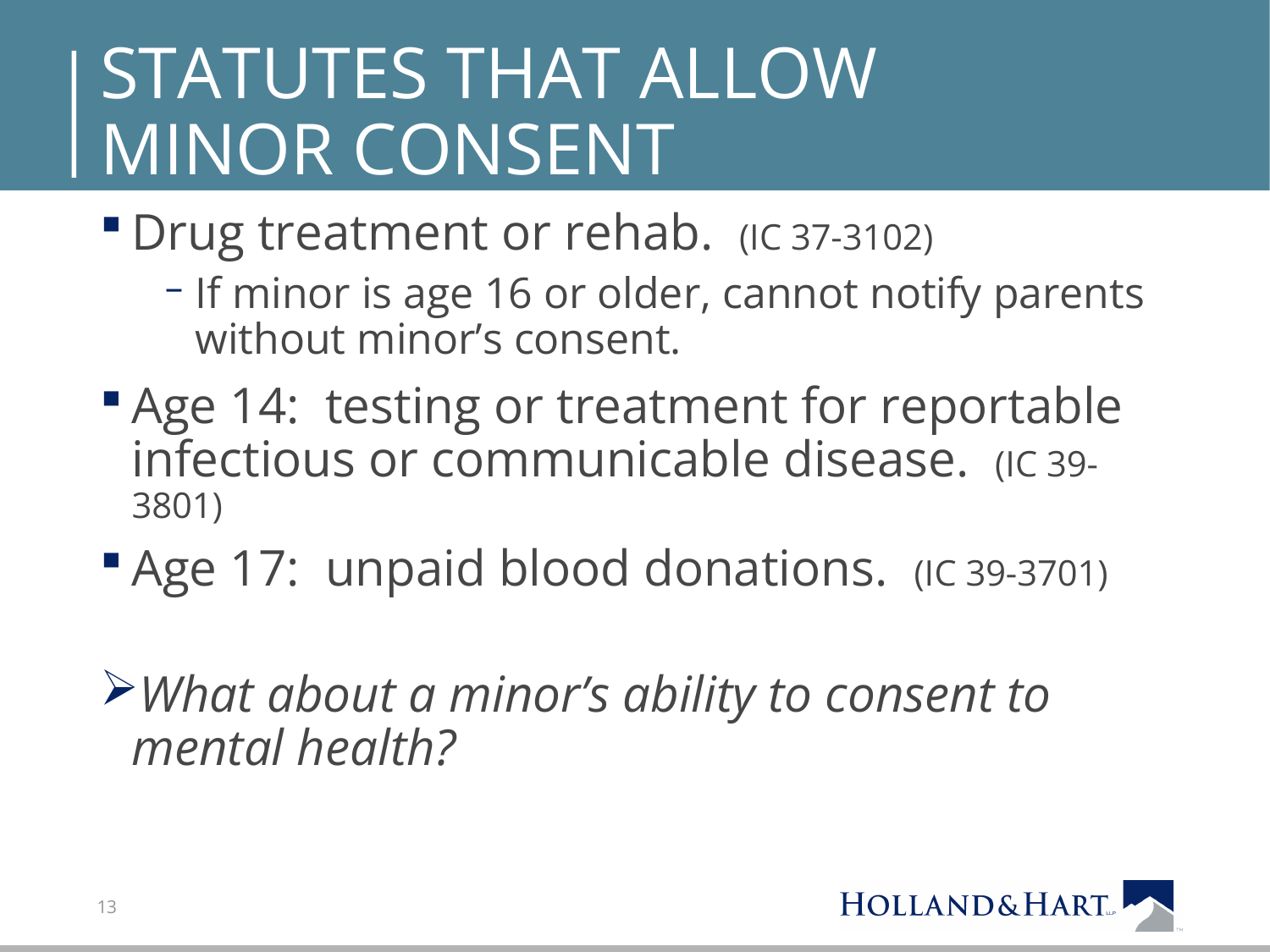

# Statutes that allow minor Consent
Drug treatment or rehab.  (IC 37-3102)
If minor is age 16 or older, cannot notify parents without minor’s consent.
Age 14:  testing or treatment for reportable infectious or communicable disease.  (IC 39-3801)
Age 17:  unpaid blood donations.  (IC 39-3701)

What about a minor’s ability to consent to mental health?

13